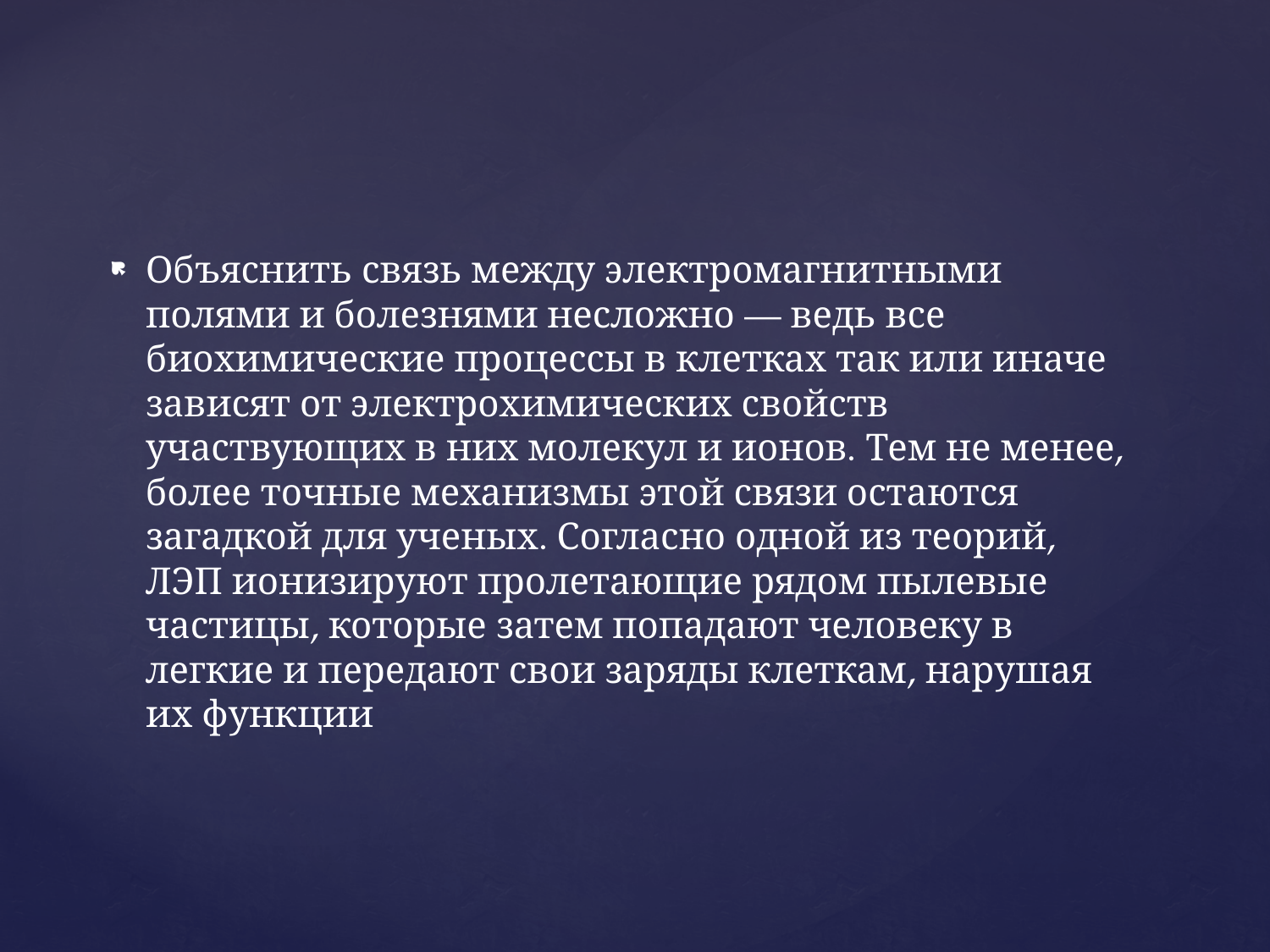

Объяснить связь между электромагнитными полями и болезнями несложно — ведь все биохимические процессы в клетках так или иначе зависят от электрохимических свойств участвующих в них молекул и ионов. Тем не менее, более точные механизмы этой связи остаются загадкой для ученых. Согласно одной из теорий, ЛЭП ионизируют пролетающие рядом пылевые частицы, которые затем попадают человеку в легкие и передают свои заряды клеткам, нарушая их функции